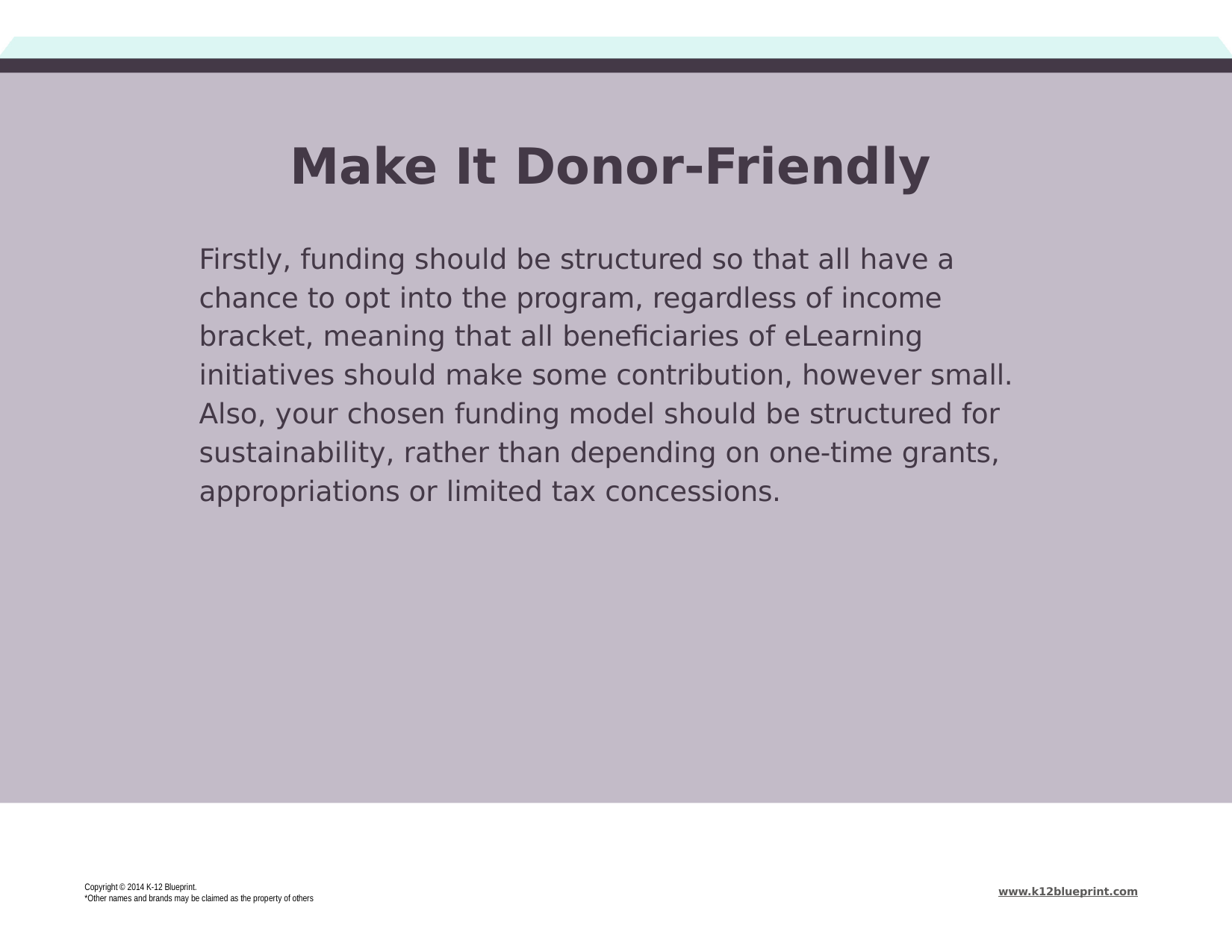

# Make It Donor-Friendly
Firstly, funding should be structured so that all have a chance to opt into the program, regardless of income bracket, meaning that all beneficiaries of eLearning initiatives should make some contribution, however small. Also, your chosen funding model should be structured for sustainability, rather than depending on one-time grants, appropriations or limited tax concessions.
Copyright © 2014 K-12 Blueprint.
*Other names and brands may be claimed as the property of others
www.k12blueprint.com